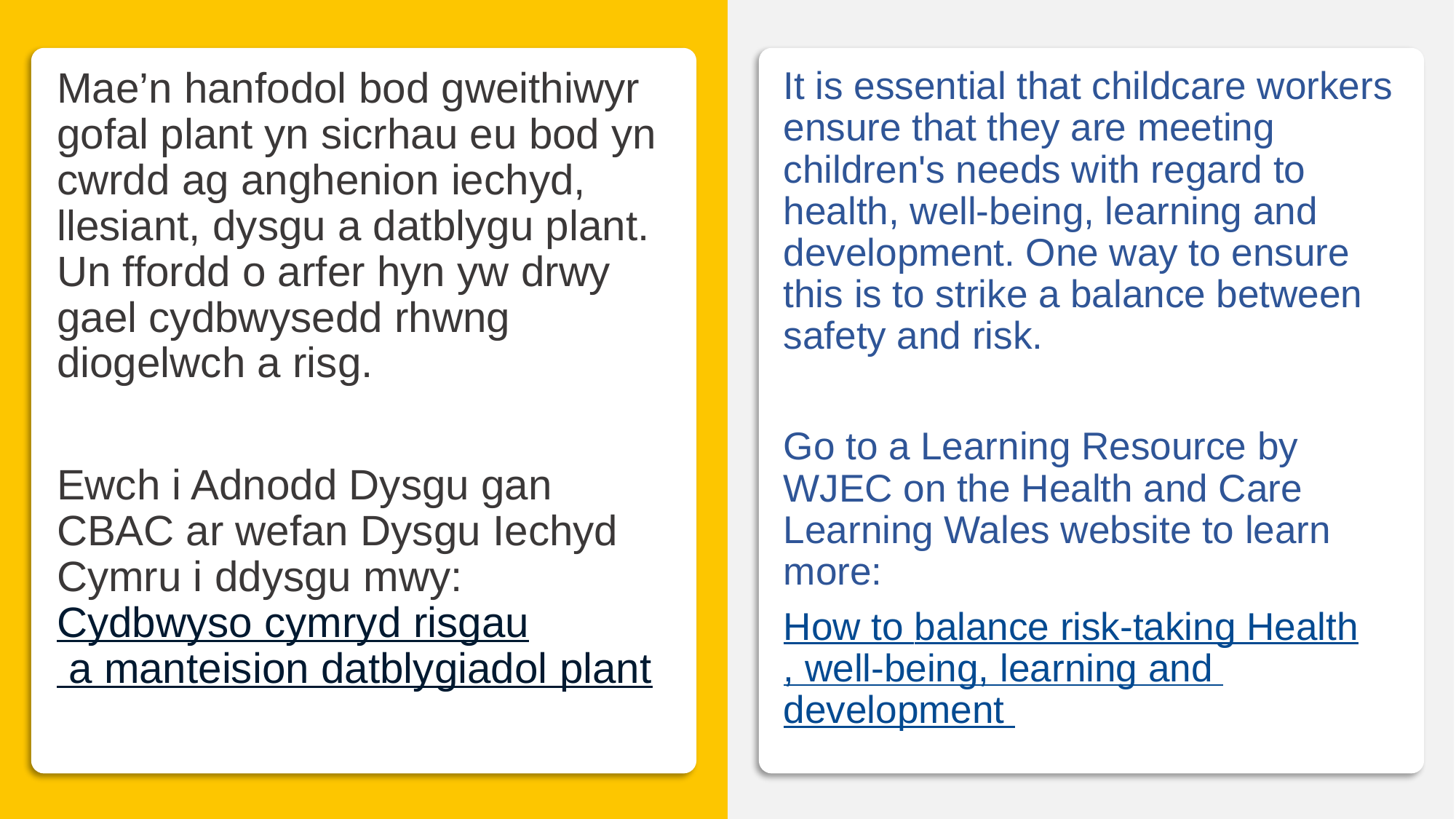

Cydbwyso Diogelwch a Risg
Mae’n hanfodol bod gweithiwyr gofal plant yn sicrhau eu bod yn cwrdd ag anghenion iechyd, llesiant, dysgu a datblygu plant. Un ffordd o arfer hyn yw drwy gael cydbwysedd rhwng diogelwch a risg.

Ewch i Adnodd Dysgu gan CBAC ar wefan Dysgu Iechyd Cymru i ddysgu mwy:
Cydbwyso cymryd risgau a manteision datblygiadol plant
It is essential that childcare workers ensure that they are meeting children's needs with regard to health, well-being, learning and development. One way to ensure this is to strike a balance between safety and risk.

Go to a Learning Resource by WJEC on the Health and Care Learning Wales website to learn more:
How to balance risk-taking Health, well-being, learning and development